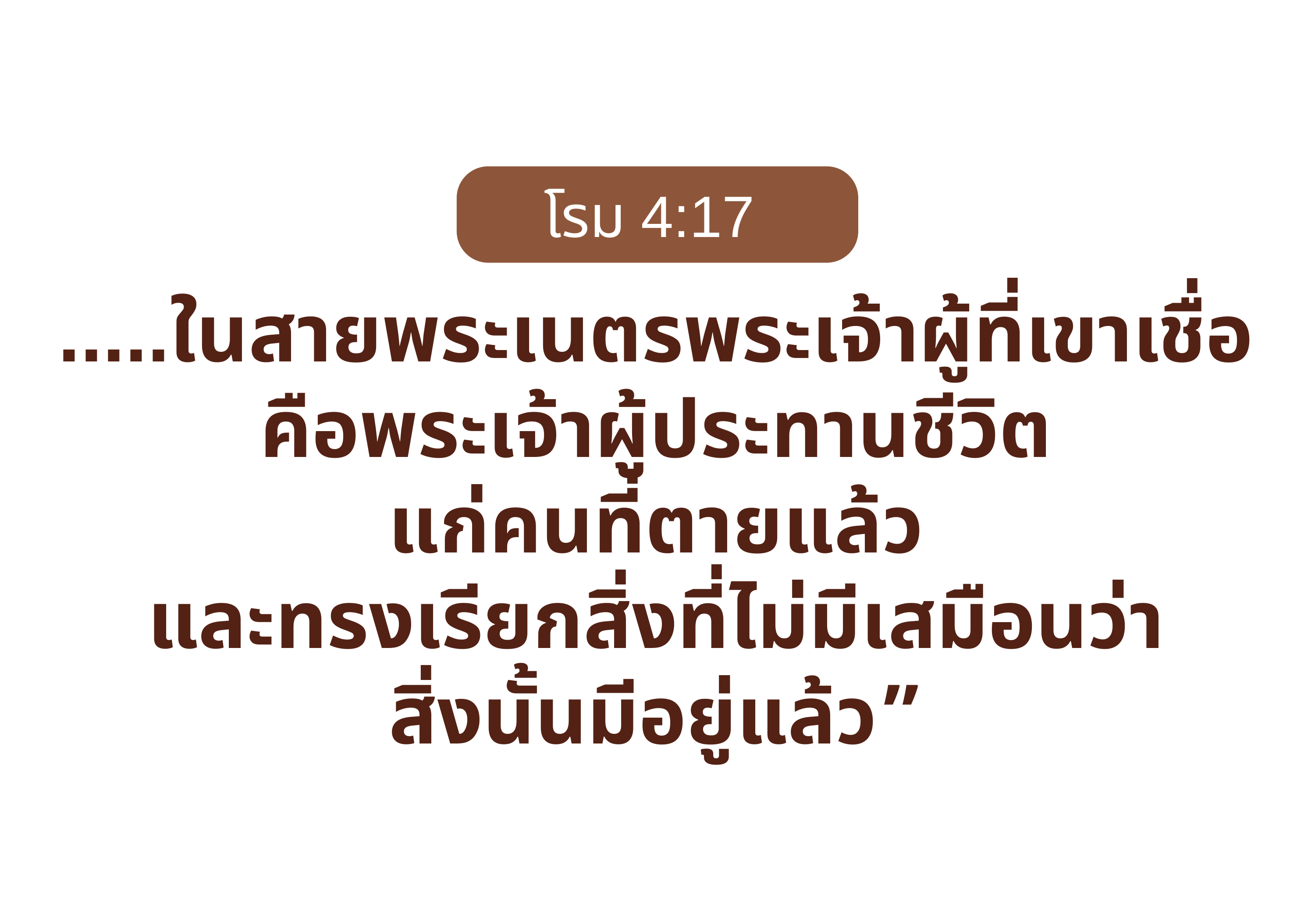

โรม‬ ‭4‬:‭17‬ ‭
.....ในสายพระเนตรพระเจ้าผู้ที่เขาเชื่อ
คือพระเจ้าผู้ประทานชีวิต
แก่คนที่ตายแล้ว
และทรงเรียกสิ่งที่ไม่มีเสมือนว่า
สิ่งนั้นมีอยู่แล้ว”